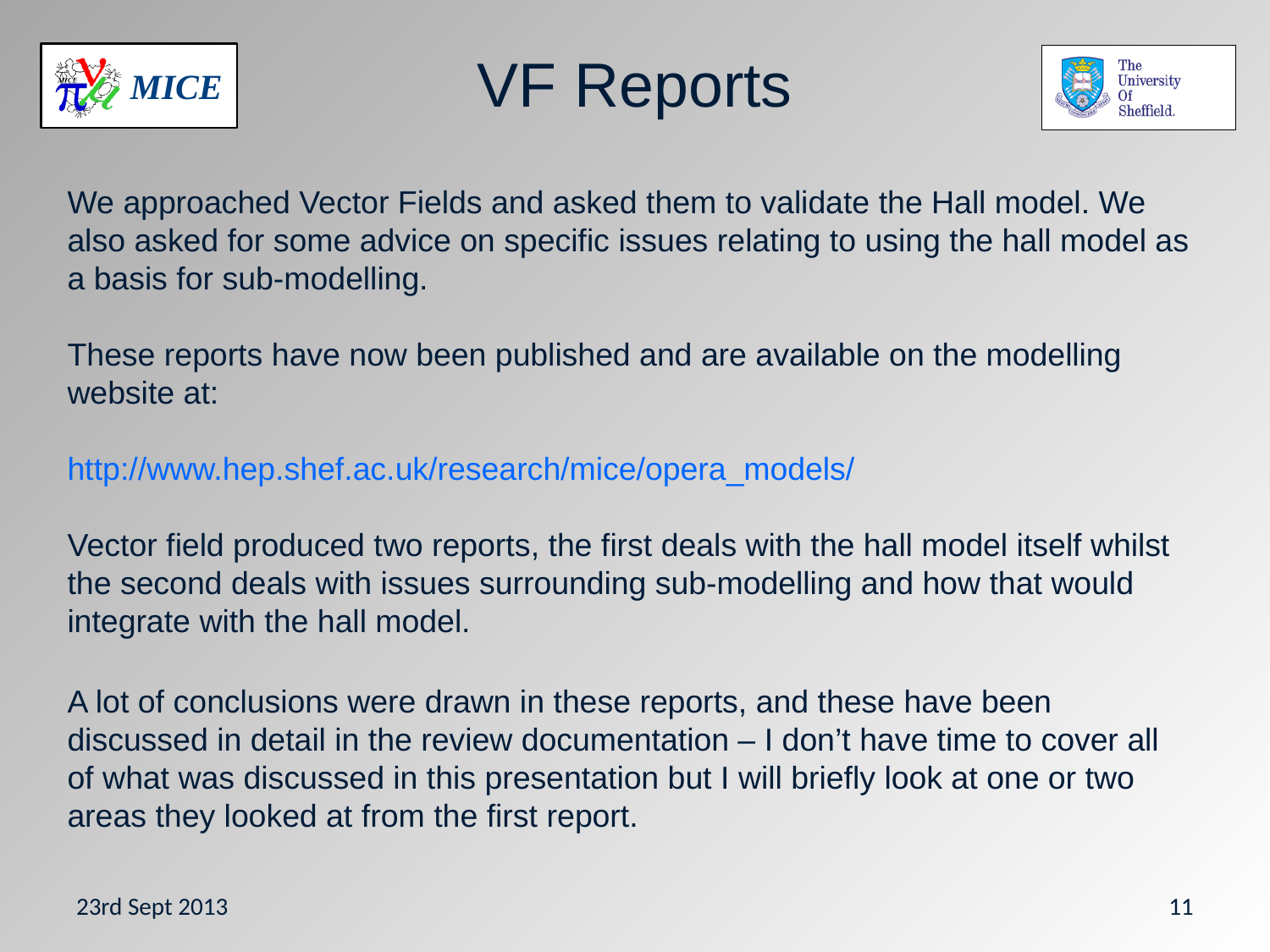

# VF Reports
We approached Vector Fields and asked them to validate the Hall model. We also asked for some advice on specific issues relating to using the hall model as a basis for sub-modelling.

These reports have now been published and are available on the modelling website at:

http://www.hep.shef.ac.uk/research/mice/opera_models/

Vector field produced two reports, the first deals with the hall model itself whilst the second deals with issues surrounding sub-modelling and how that would integrate with the hall model.

A lot of conclusions were drawn in these reports, and these have been discussed in detail in the review documentation – I don’t have time to cover all of what was discussed in this presentation but I will briefly look at one or two areas they looked at from the first report.
23rd Sept 2013
11